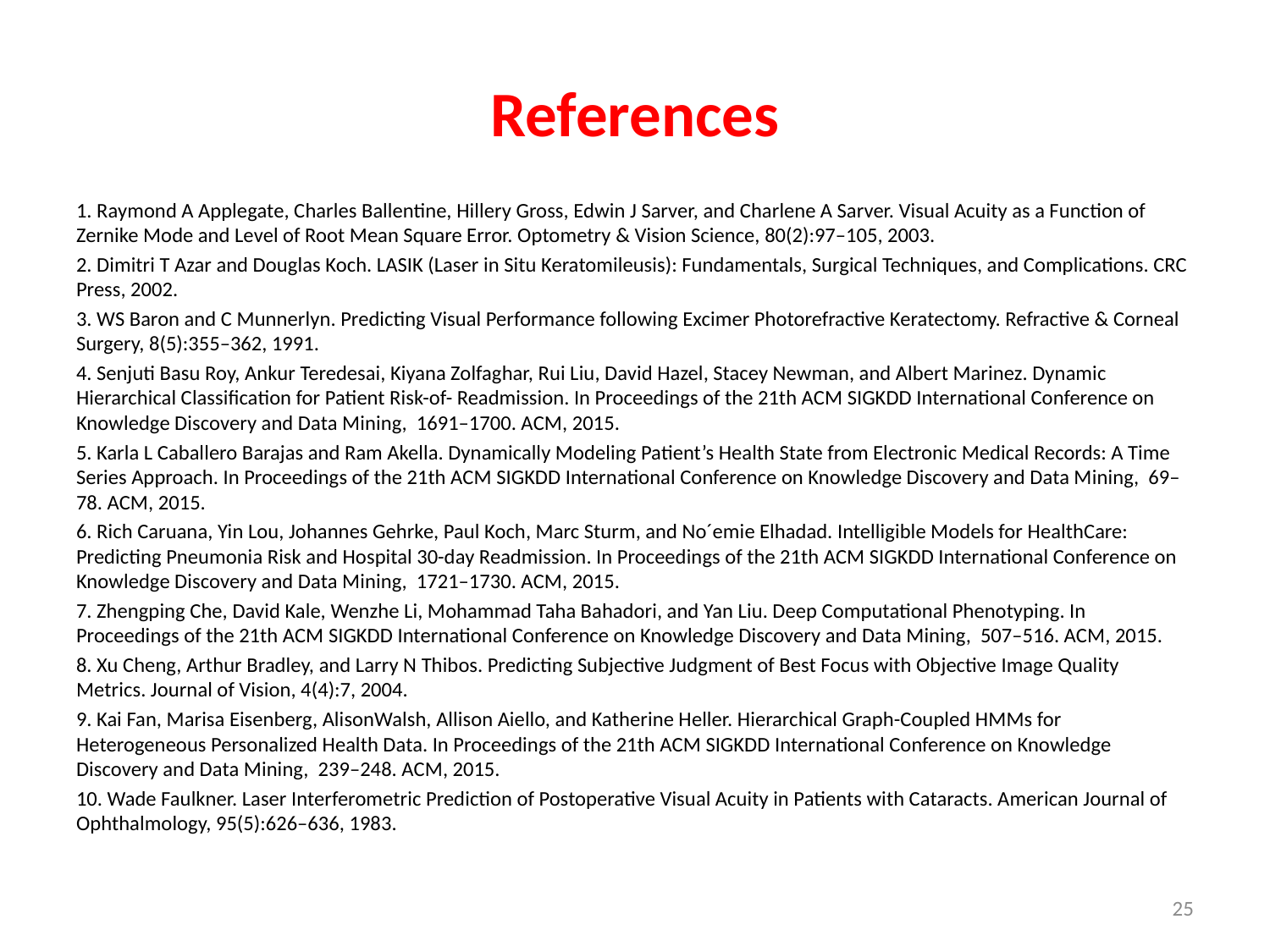

# References
1. Raymond A Applegate, Charles Ballentine, Hillery Gross, Edwin J Sarver, and Charlene A Sarver. Visual Acuity as a Function of Zernike Mode and Level of Root Mean Square Error. Optometry & Vision Science, 80(2):97–105, 2003.
2. Dimitri T Azar and Douglas Koch. LASIK (Laser in Situ Keratomileusis): Fundamentals, Surgical Techniques, and Complications. CRC Press, 2002.
3. WS Baron and C Munnerlyn. Predicting Visual Performance following Excimer Photorefractive Keratectomy. Refractive & Corneal Surgery, 8(5):355–362, 1991.
4. Senjuti Basu Roy, Ankur Teredesai, Kiyana Zolfaghar, Rui Liu, David Hazel, Stacey Newman, and Albert Marinez. Dynamic Hierarchical Classification for Patient Risk-of- Readmission. In Proceedings of the 21th ACM SIGKDD International Conference on Knowledge Discovery and Data Mining,  1691–1700. ACM, 2015.
5. Karla L Caballero Barajas and Ram Akella. Dynamically Modeling Patient’s Health State from Electronic Medical Records: A Time Series Approach. In Proceedings of the 21th ACM SIGKDD International Conference on Knowledge Discovery and Data Mining,  69–78. ACM, 2015.
6. Rich Caruana, Yin Lou, Johannes Gehrke, Paul Koch, Marc Sturm, and No´emie Elhadad. Intelligible Models for HealthCare: Predicting Pneumonia Risk and Hospital 30-day Readmission. In Proceedings of the 21th ACM SIGKDD International Conference on Knowledge Discovery and Data Mining,  1721–1730. ACM, 2015.
7. Zhengping Che, David Kale, Wenzhe Li, Mohammad Taha Bahadori, and Yan Liu. Deep Computational Phenotyping. In Proceedings of the 21th ACM SIGKDD International Conference on Knowledge Discovery and Data Mining,  507–516. ACM, 2015.
8. Xu Cheng, Arthur Bradley, and Larry N Thibos. Predicting Subjective Judgment of Best Focus with Objective Image Quality Metrics. Journal of Vision, 4(4):7, 2004.
9. Kai Fan, Marisa Eisenberg, AlisonWalsh, Allison Aiello, and Katherine Heller. Hierarchical Graph-Coupled HMMs for Heterogeneous Personalized Health Data. In Proceedings of the 21th ACM SIGKDD International Conference on Knowledge Discovery and Data Mining,  239–248. ACM, 2015.
10. Wade Faulkner. Laser Interferometric Prediction of Postoperative Visual Acuity in Patients with Cataracts. American Journal of Ophthalmology, 95(5):626–636, 1983.